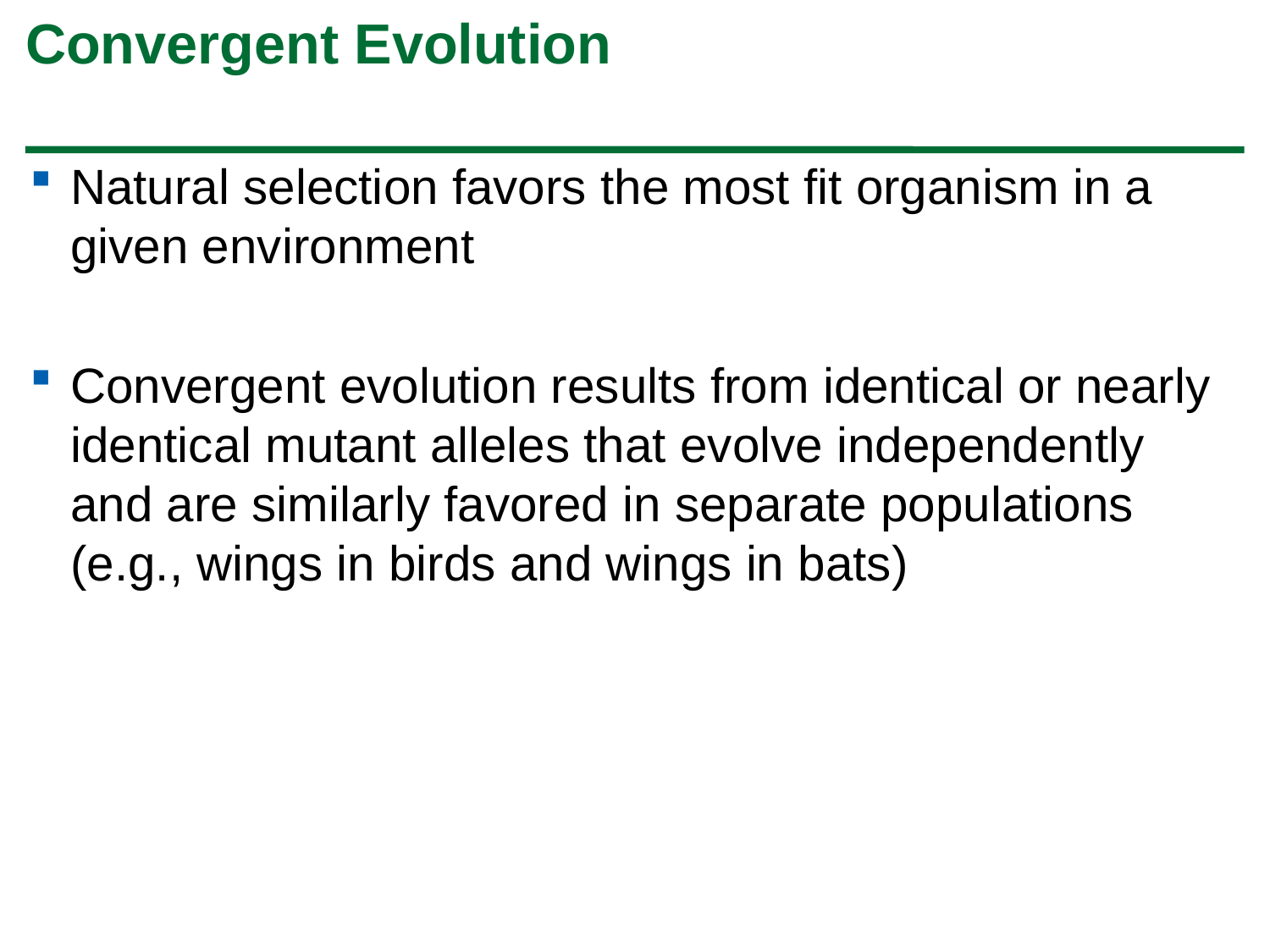

# Convergent Evolution
Natural selection favors the most fit organism in a given environment

Convergent evolution results from identical or nearly identical mutant alleles that evolve independently and are similarly favored in separate populations (e.g., wings in birds and wings in bats)